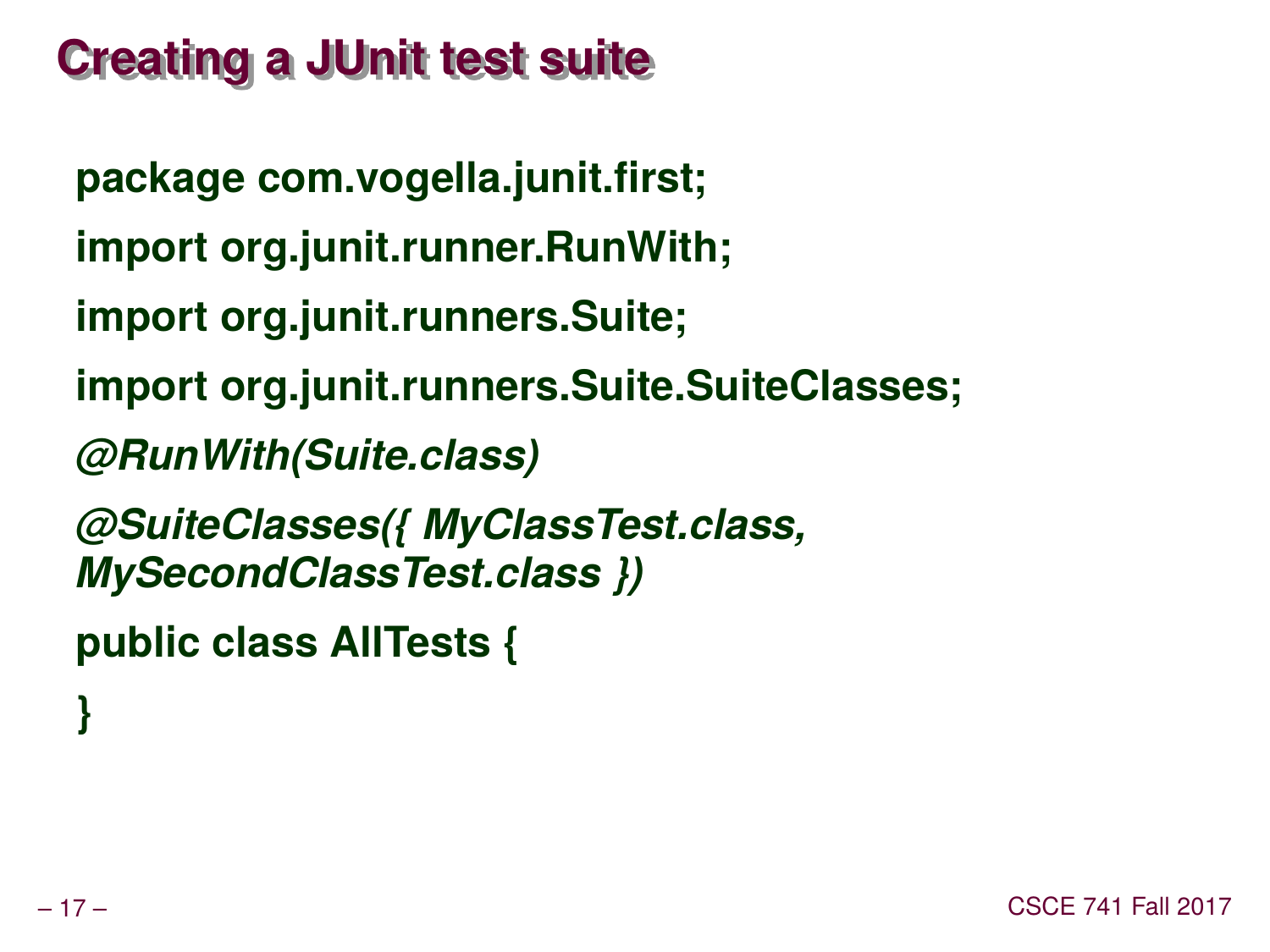

# Creating a JUnit test suite
package com.vogella.junit.first;
import org.junit.runner.RunWith;
import org.junit.runners.Suite;
import org.junit.runners.Suite.SuiteClasses;
@RunWith(Suite.class)
@SuiteClasses({ MyClassTest.class, MySecondClassTest.class })
public class AllTests {
}